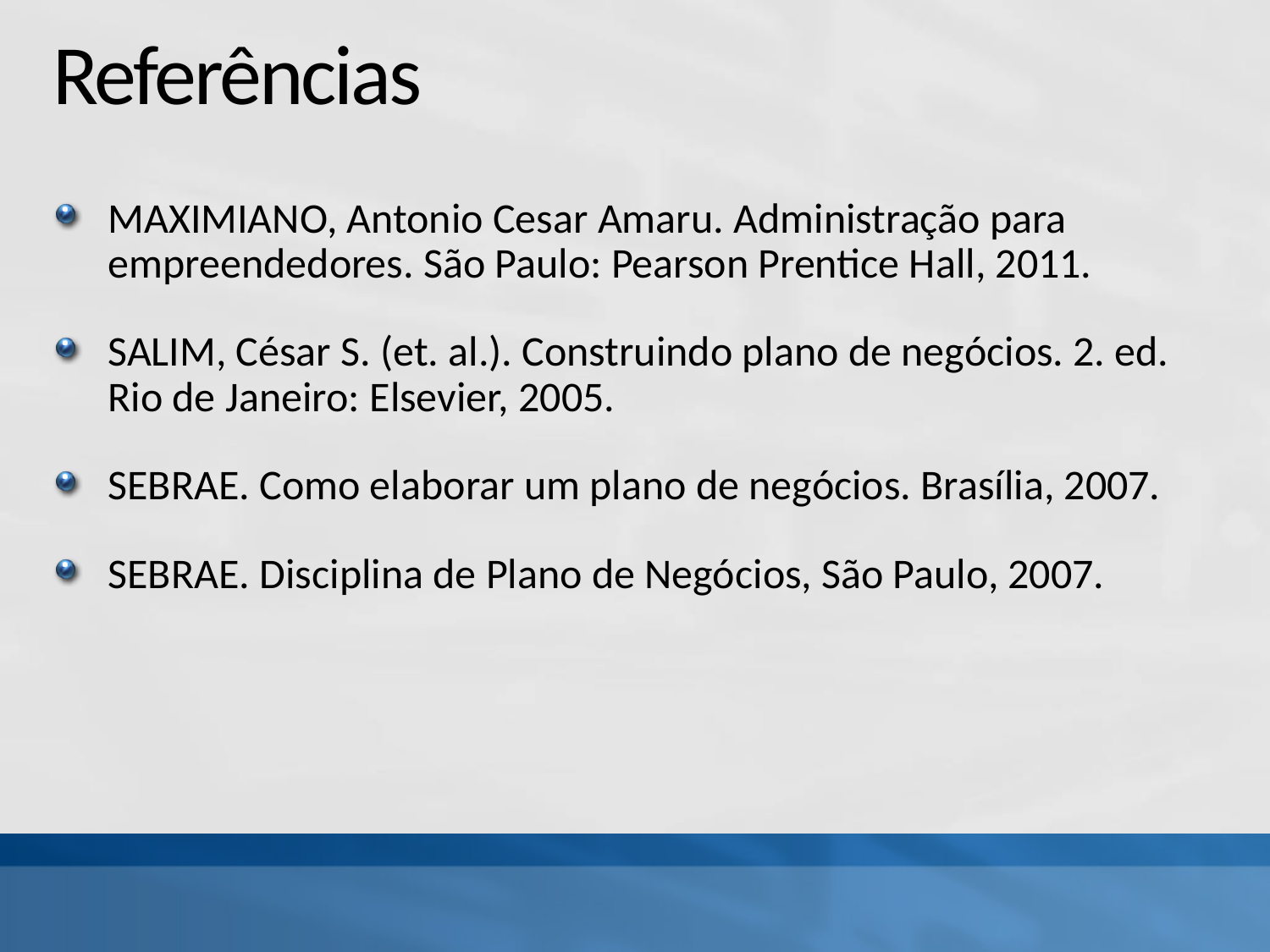

# Referências
MAXIMIANO, Antonio Cesar Amaru. Administração para empreendedores. São Paulo: Pearson Prentice Hall, 2011.
SALIM, César S. (et. al.). Construindo plano de negócios. 2. ed. Rio de Janeiro: Elsevier, 2005.
SEBRAE. Como elaborar um plano de negócios. Brasília, 2007.
SEBRAE. Disciplina de Plano de Negócios, São Paulo, 2007.